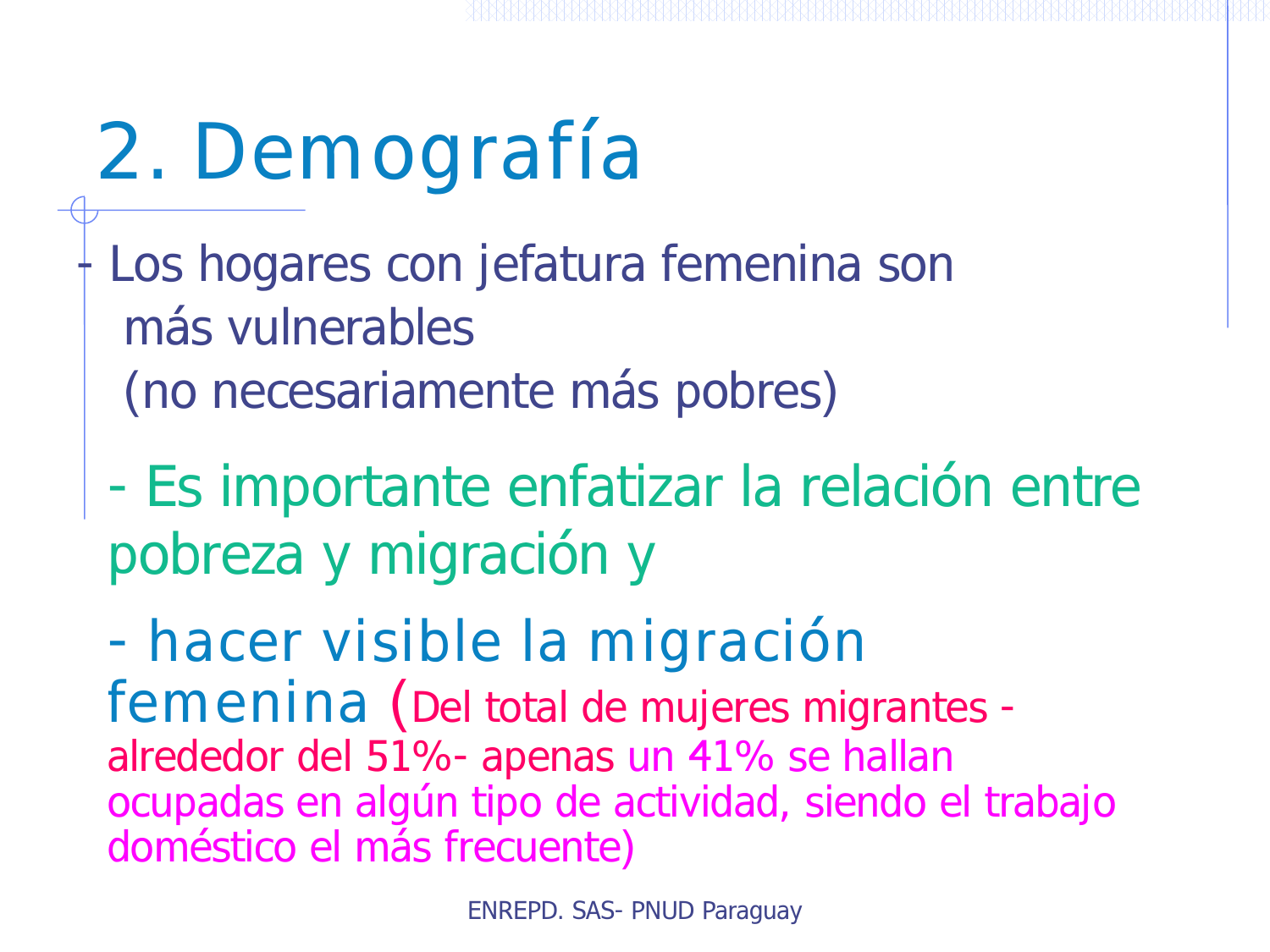

# 2. Demografía
- Los hogares con jefatura femenina son
	más vulnerables
	(no necesariamente más pobres)

- Es importante enfatizar la relación entre pobreza y migración y
- hacer visible la migración femenina (Del total de mujeres migrantes -alrededor del 51%- apenas un 41% se hallan ocupadas en algún tipo de actividad, siendo el trabajo doméstico el más frecuente)
ENREPD. SAS- PNUD Paraguay